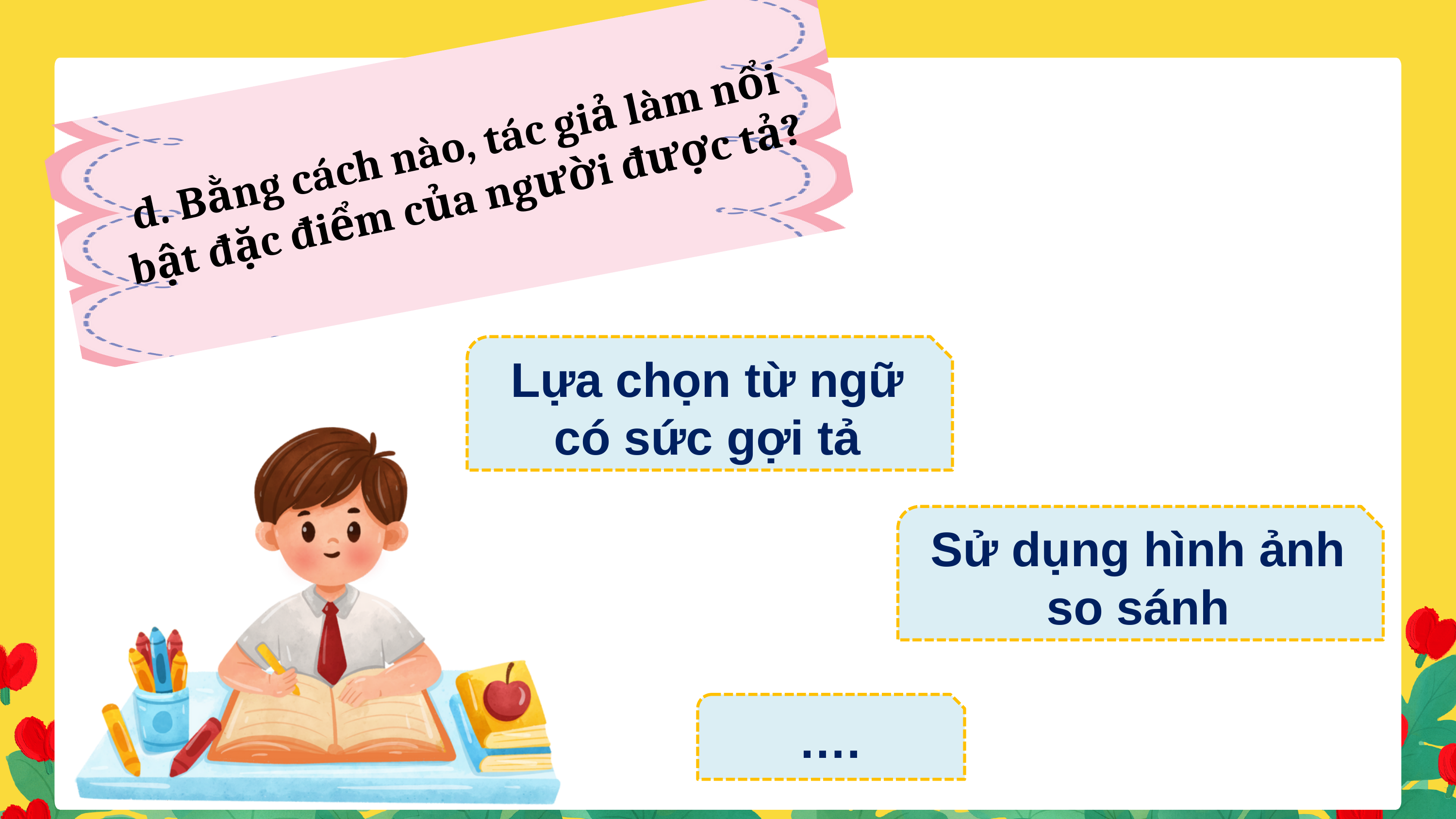

d. Bằng cách nào, tác giả làm nổi bật đặc điểm của người được tả?

Lựa chọn từ ngữ có sức gợi tả

Sử dụng hình ảnh so sánh

….